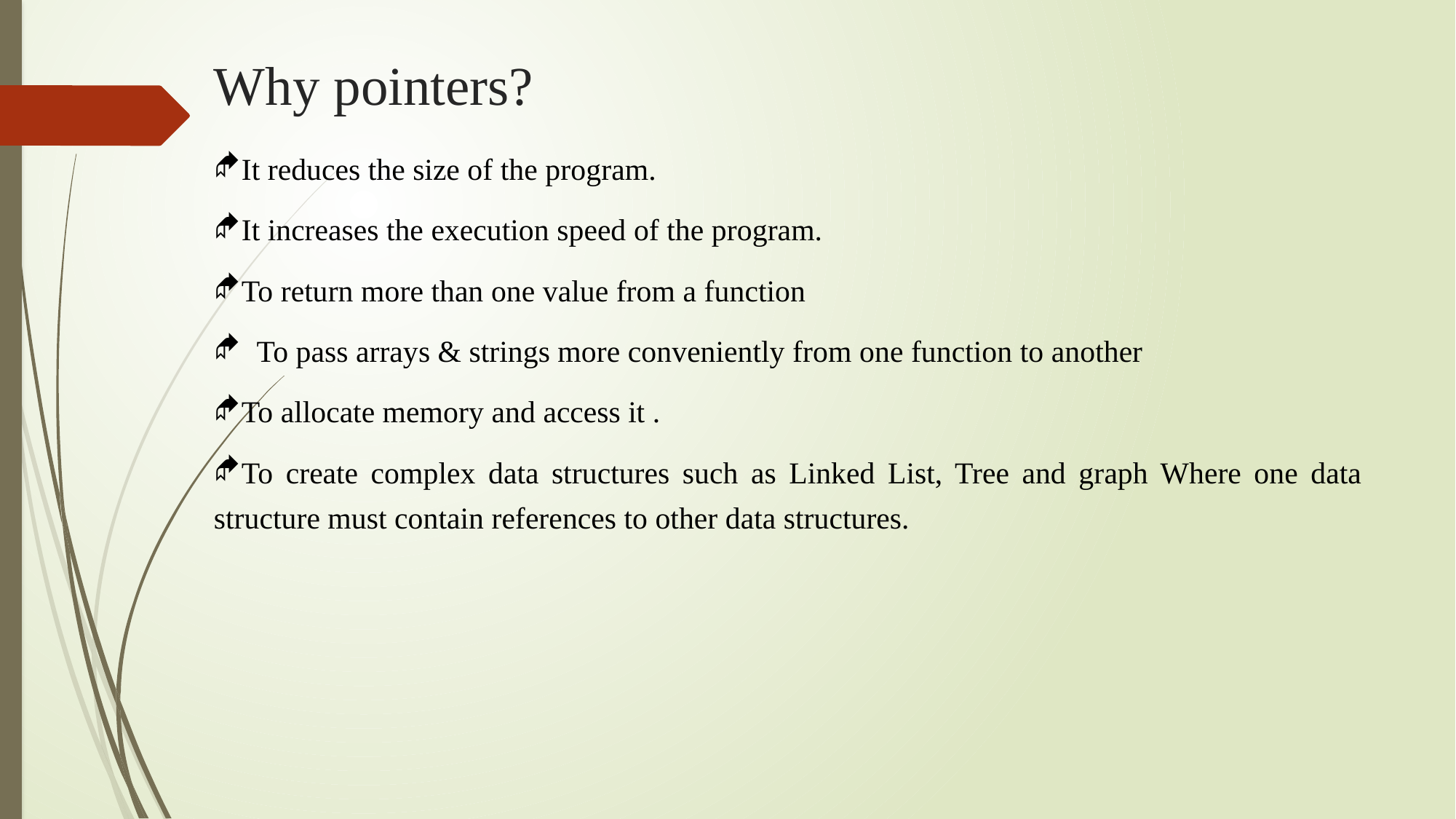

# Why pointers?
It reduces the size of the program.
It increases the execution speed of the program.
To return more than one value from a function
  To pass arrays & strings more conveniently from one function to another
To allocate memory and access it .
To create complex data structures such as Linked List, Tree and graph Where one data structure must contain references to other data structures.